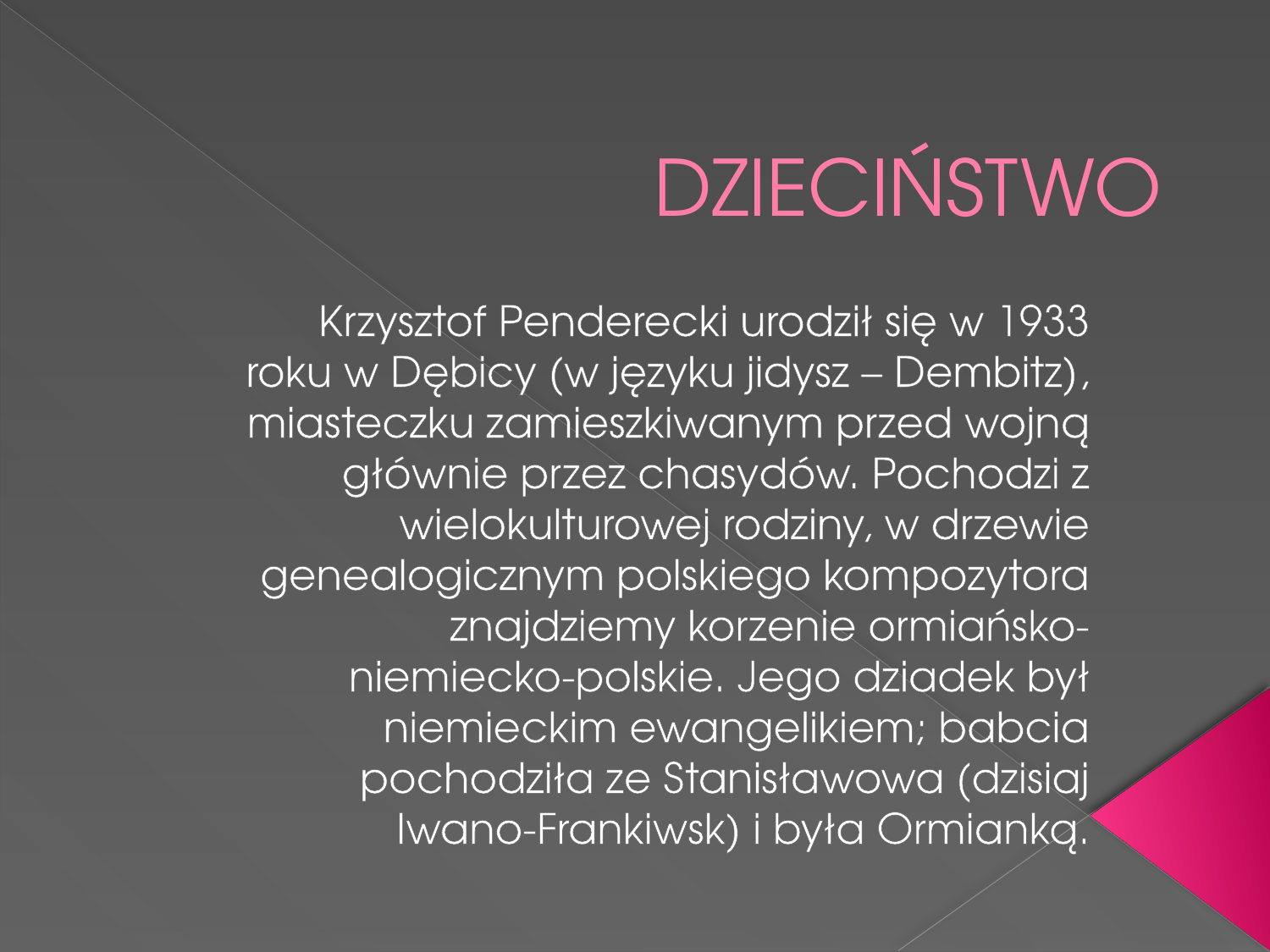

# DZIECIŃSTWO
Krzysztof Penderecki urodził się w 1933 roku w Dębicy (w języku jidysz – Dembitz), miasteczku zamieszkiwanym przed wojną głównie przez chasydów. Pochodzi z wielokulturowej rodziny, w drzewie genealogicznym polskiego kompozytora znajdziemy korzenie ormiańsko-niemiecko-polskie. Jego dziadek był niemieckim ewangelikiem; babcia pochodziła ze Stanisławowa (dzisiaj Iwano-Frankiwsk) i była Ormianką.